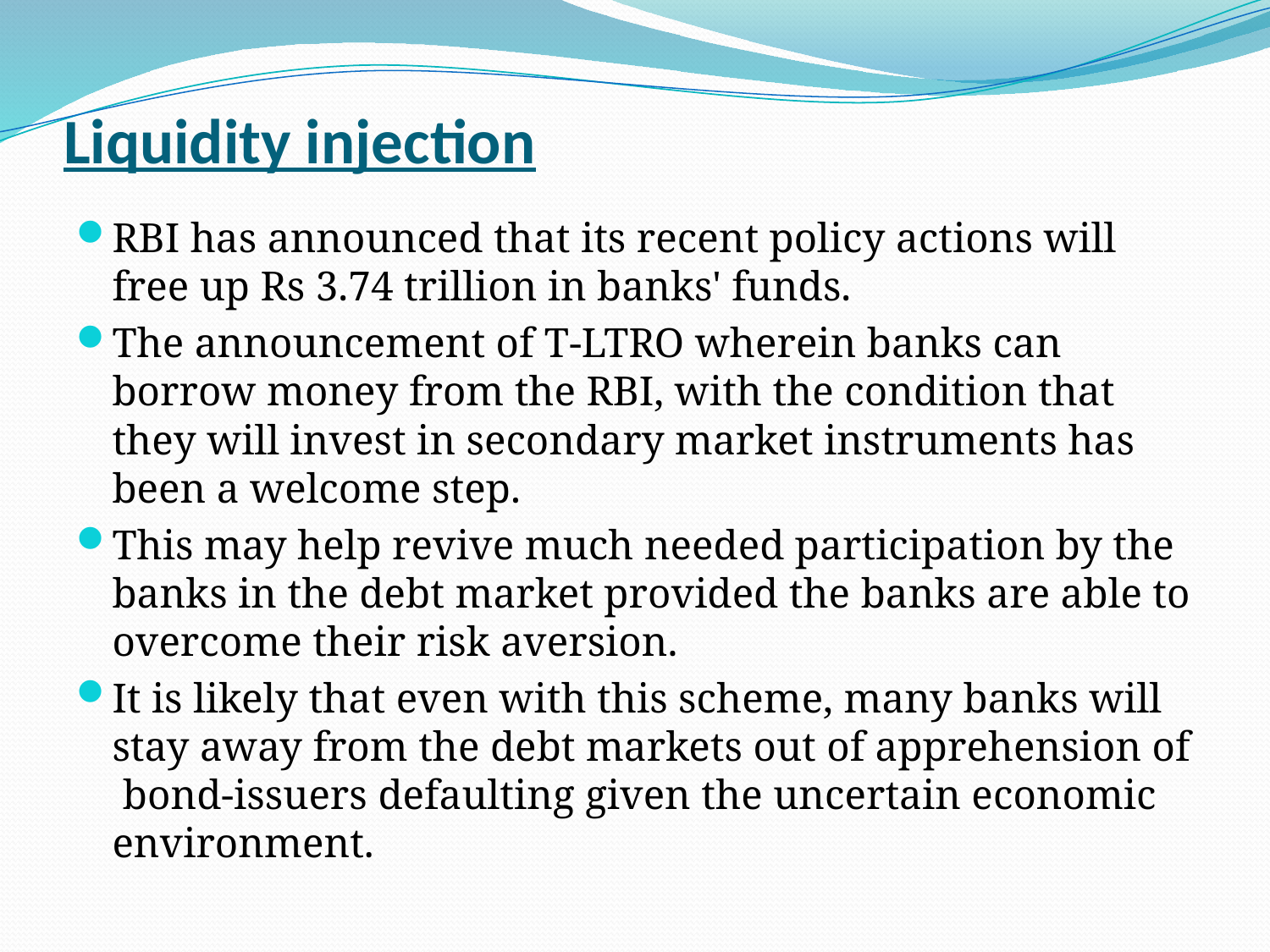

# Liquidity injection
RBI has announced that its recent policy actions will free up Rs 3.74 trillion in banks' funds.
The announcement of T-LTRO wherein banks can borrow money from the RBI, with the condition that they will invest in secondary market instruments has been a welcome step.
This may help revive much needed participation by the banks in the debt market provided the banks are able to overcome their risk aversion.
It is likely that even with this scheme, many banks will stay away from the debt markets out of apprehension of  bond-issuers defaulting given the uncertain economic environment.